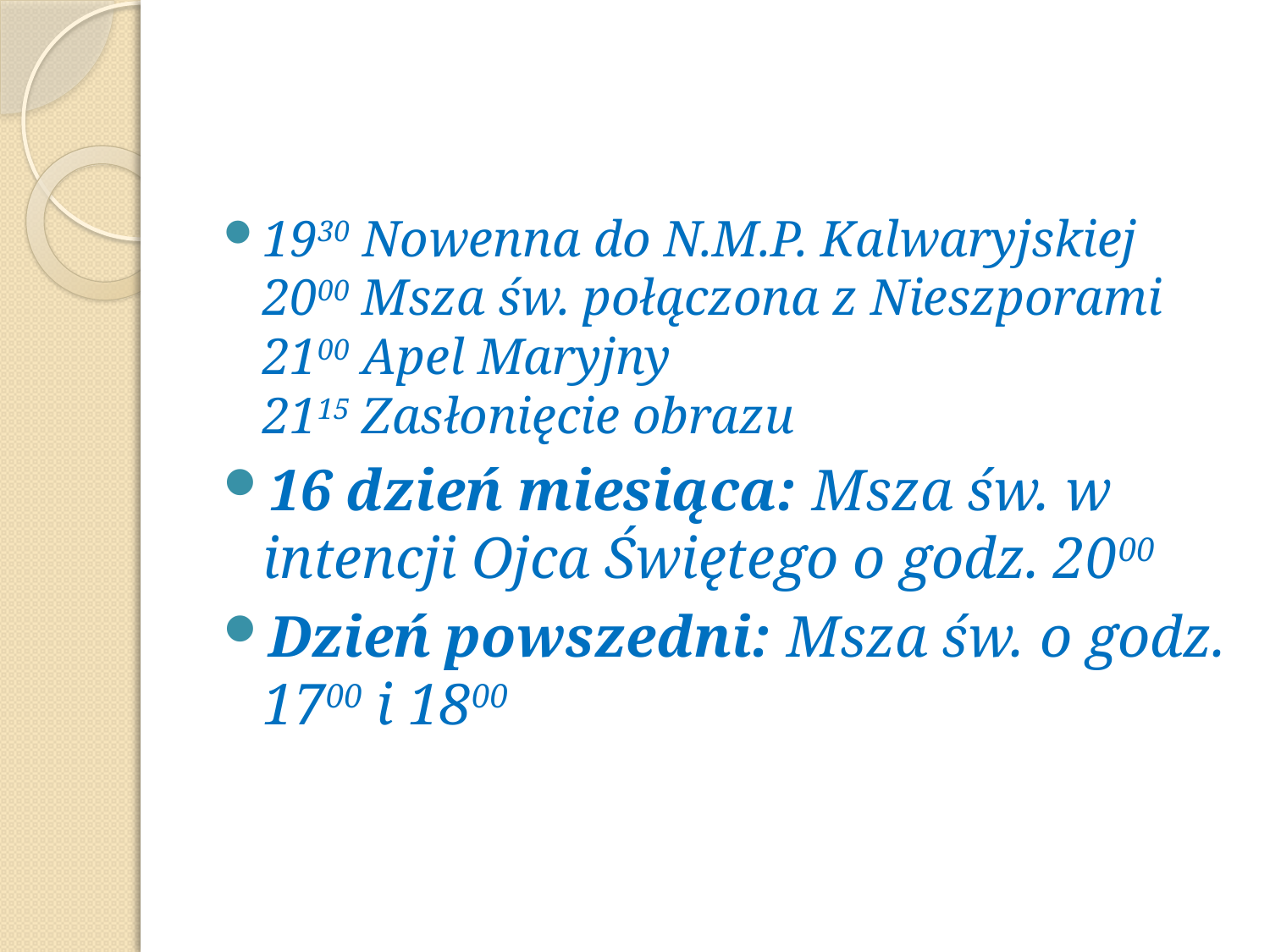

1930 Nowenna do N.M.P. Kalwaryjskiej
2000 Msza św. połączona z Nieszporami
2100 Apel Maryjny
2115 Zasłonięcie obrazu
16 dzień miesiąca: Msza św. w intencji Ojca Świętego o godz. 2000
Dzień powszedni: Msza św. o godz. 1700 i 1800